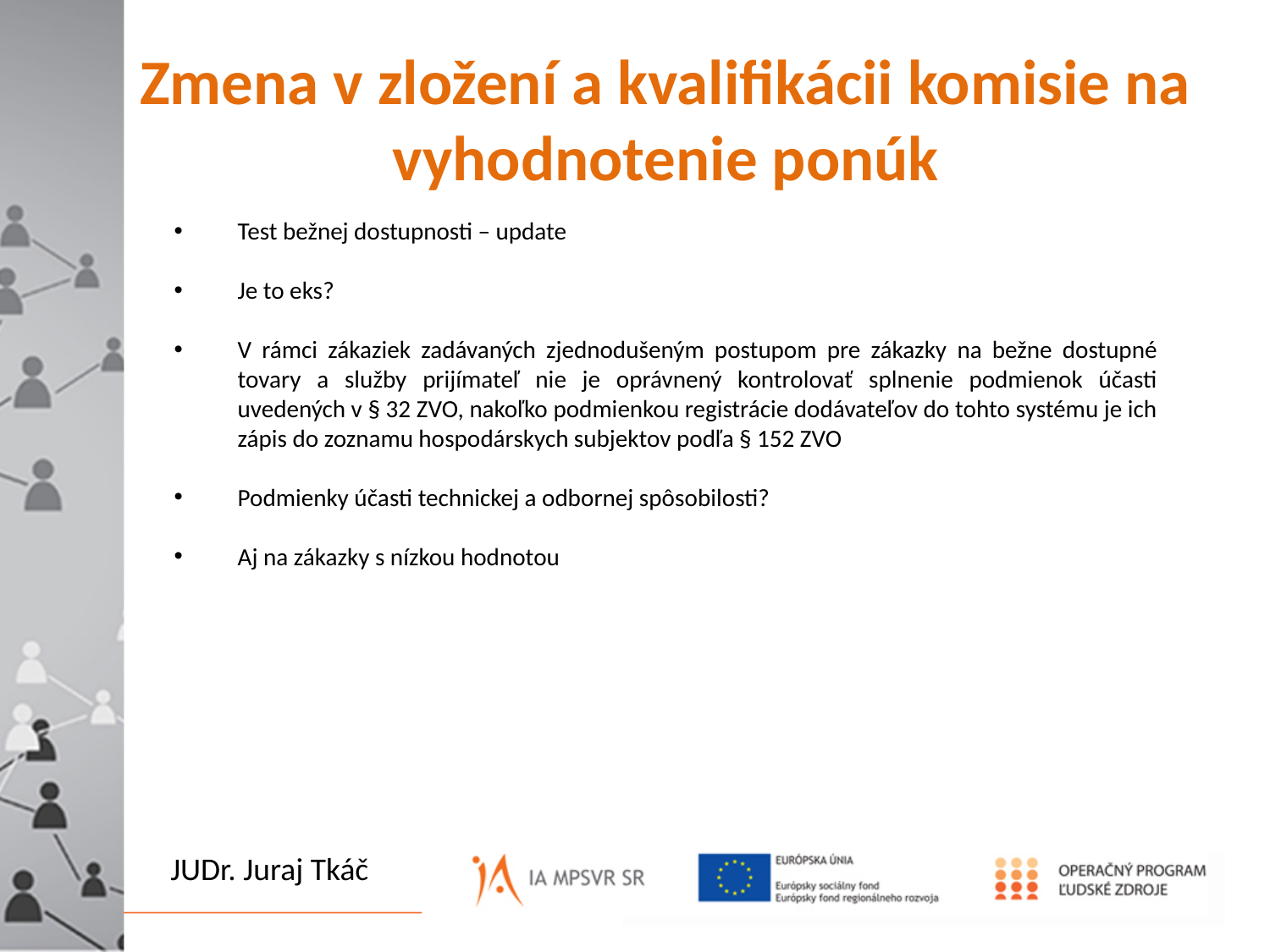

# Zmena v zložení a kvalifikácii komisie na vyhodnotenie ponúk
Test bežnej dostupnosti – update

Je to eks?

V rámci zákaziek zadávaných zjednodušeným postupom pre zákazky na bežne dostupné tovary a služby prijímateľ nie je oprávnený kontrolovať splnenie podmienok účasti uvedených v § 32 ZVO, nakoľko podmienkou registrácie dodávateľov do tohto systému je ich zápis do zoznamu hospodárskych subjektov podľa § 152 ZVO

Podmienky účasti technickej a odbornej spôsobilosti?

Aj na zákazky s nízkou hodnotou

To, čo je pred Vami i za Vami
              JE NIČ
 oproti tomu, čo je vo Vás.

JUDr. Juraj Tkáč